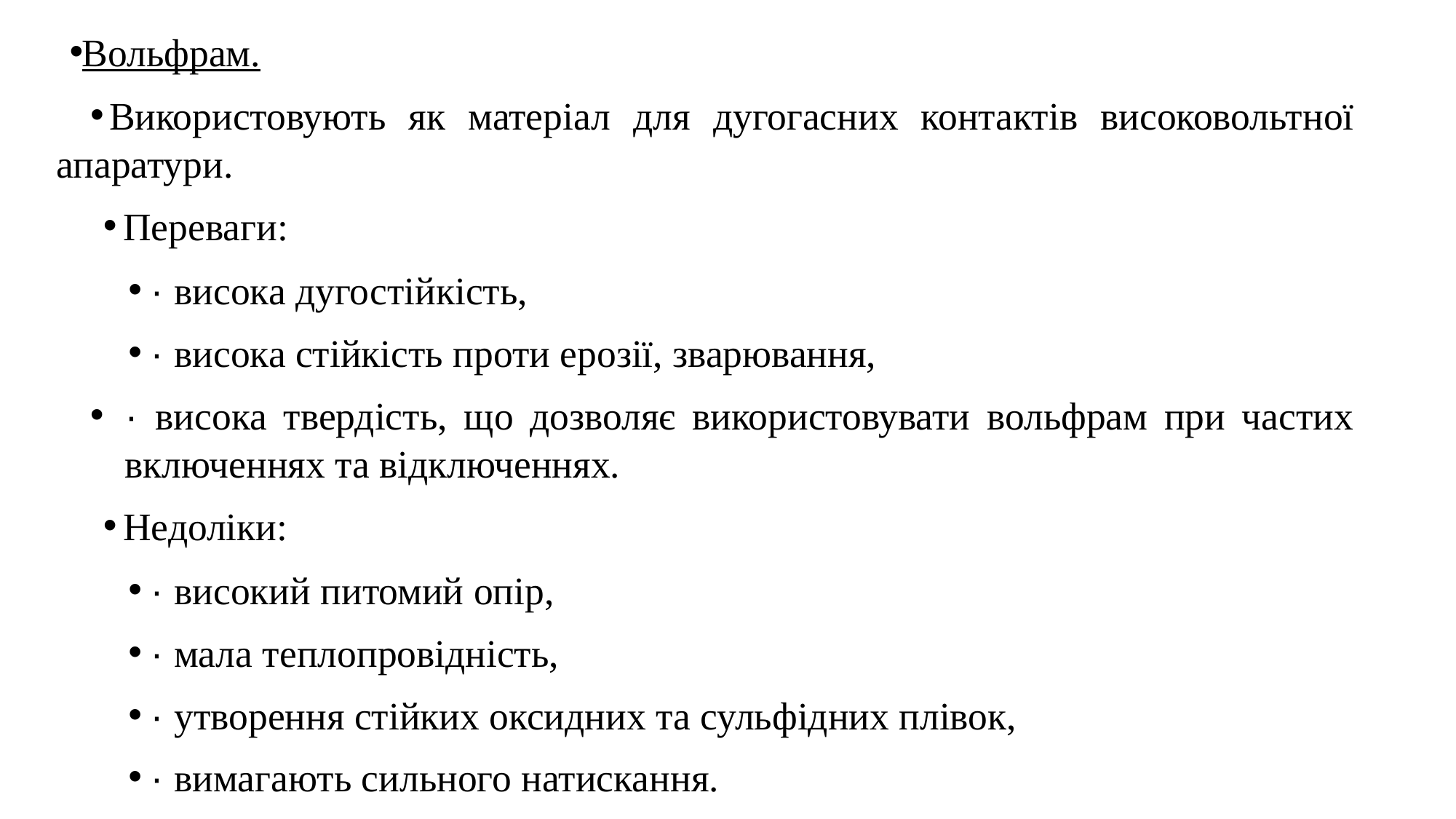

Вольфрам.
Використовують як матеріал для дугогасних контактів високовольтної апаратури.
Переваги:
· висока дугостійкість,
· висока стійкість проти ерозії, зварювання,
· висока твердість, що дозволяє використовувати вольфрам при частих включеннях та відключеннях.
Недоліки:
· високий питомий опір,
· мала теплопровідність,
· утворення стійких оксидних та сульфідних плівок,
· вимагають сильного натискання.